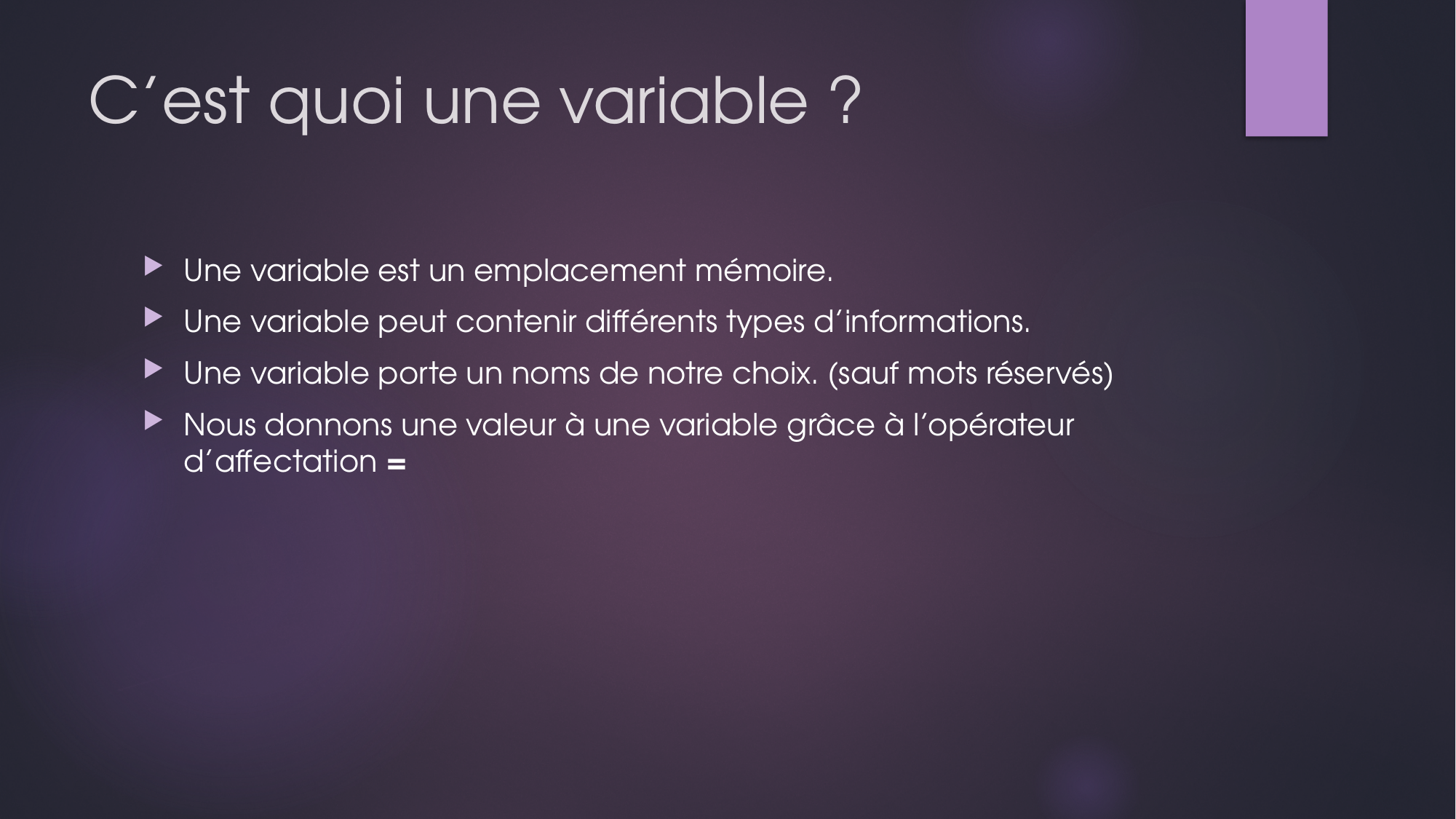

# C’est quoi une variable ?
Une variable est un emplacement mémoire.
Une variable peut contenir différents types d’informations.
Une variable porte un noms de notre choix. (sauf mots réservés)
Nous donnons une valeur à une variable grâce à l’opérateur d’affectation =